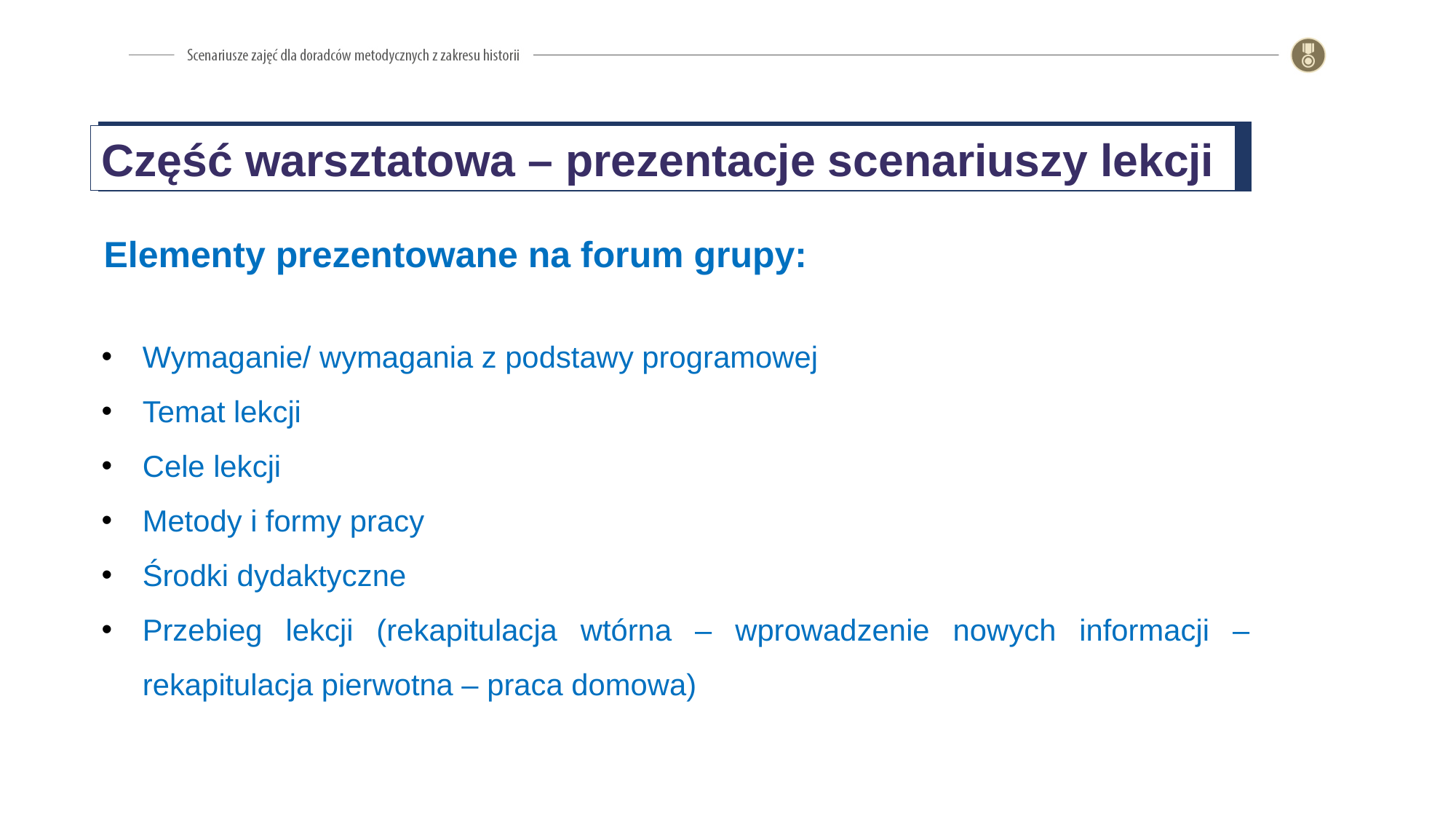

Część warsztatowa – prezentacje scenariuszy lekcji
Elementy prezentowane na forum grupy:

Wymaganie/ wymagania z podstawy programowej
Temat lekcji
Cele lekcji
Metody i formy pracy
Środki dydaktyczne
Przebieg lekcji (rekapitulacja wtórna – wprowadzenie nowych informacji – rekapitulacja pierwotna – praca domowa)